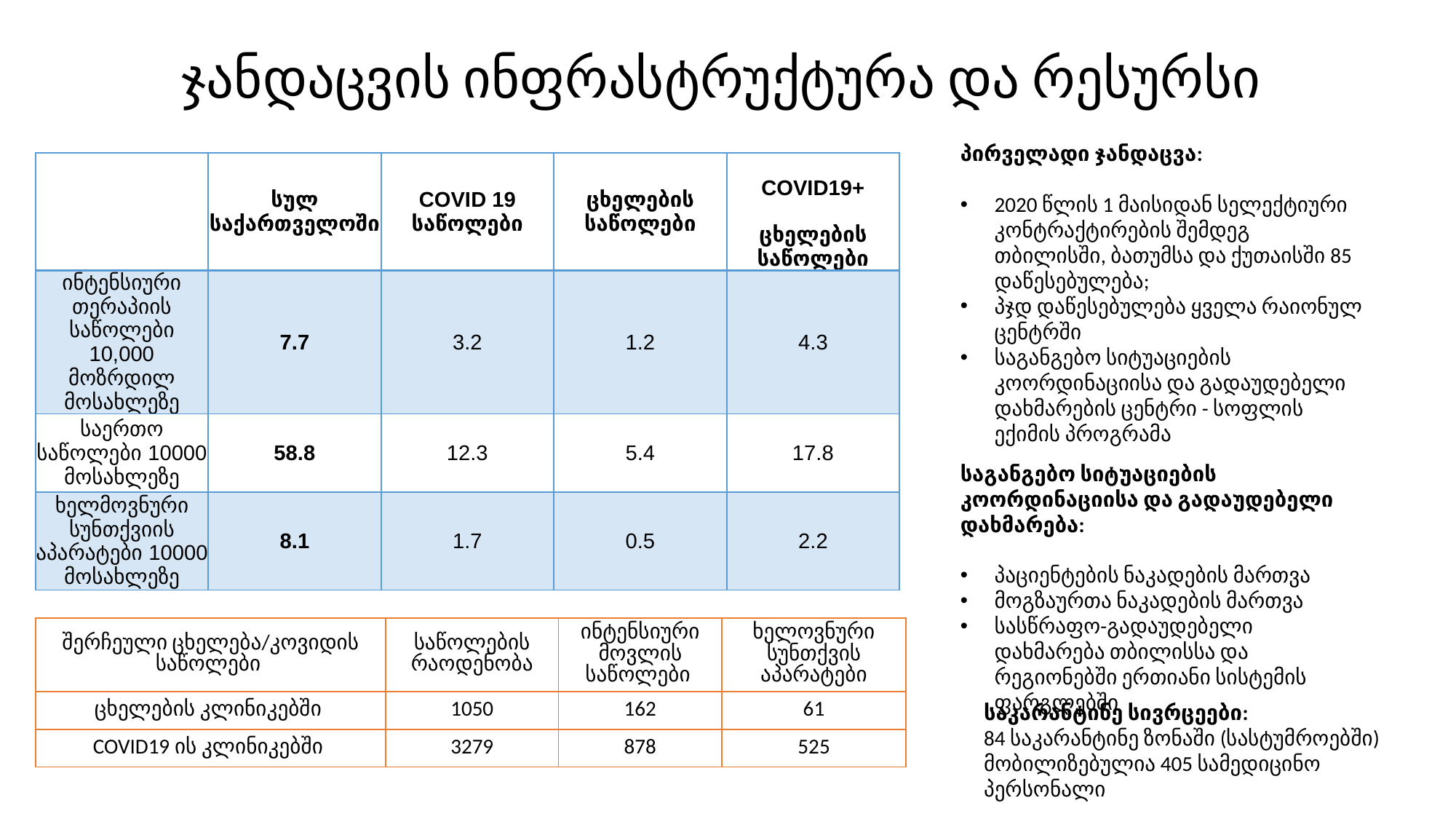

# ჯანდაცვის ინფრასტრუქტურა და რესურსი
პირველადი ჯანდაცვა:

2020 წლის 1 მაისიდან სელექტიური კონტრაქტირების შემდეგ თბილისში, ბათუმსა და ქუთაისში 85 დაწესებულება;
პჯდ დაწესებულება ყველა რაიონულ ცენტრში
საგანგებო სიტუაციების კოორდინაციისა და გადაუდებელი დახმარების ცენტრი - სოფლის ექიმის პროგრამა
|  | სულ საქართველოში | COVID 19 საწოლები | ცხელების საწოლები | COVID19+ |
| --- | --- | --- | --- | --- |
|  |  |  |  | ცხელების საწოლები |
| ინტენსიური თერაპიის საწოლები 10,000 მოზრდილ მოსახლეზე | 7.7 | 3.2 | 1.2 | 4.3 |
| საერთო საწოლები 10000 მოსახლეზე | 58.8 | 12.3 | 5.4 | 17.8 |
| ხელმოვნური სუნთქვიის აპარატები 10000 მოსახლეზე | 8.1 | 1.7 | 0.5 | 2.2 |
საგანგებო სიტუაციების კოორდინაციისა და გადაუდებელი დახმარება:

პაციენტების ნაკადების მართვა
მოგზაურთა ნაკადების მართვა
სასწრაფო-გადაუდებელი დახმარება თბილისსა და რეგიონებში ერთიანი სისტემის ფარგლებში
| შერჩეული ცხელება/კოვიდის საწოლები | საწოლების რაოდენობა | ინტენსიური მოვლის საწოლები | ხელოვნური სუნთქვის აპარატები |
| --- | --- | --- | --- |
| ცხელების კლინიკებში | 1050 | 162 | 61 |
| COVID19 ის კლინიკებში | 3279 | 878 | 525 |
საკარანტინე სივრცეები:
84 საკარანტინე ზონაში (სასტუმროებში) მობილიზებულია 405 სამედიცინო პერსონალი